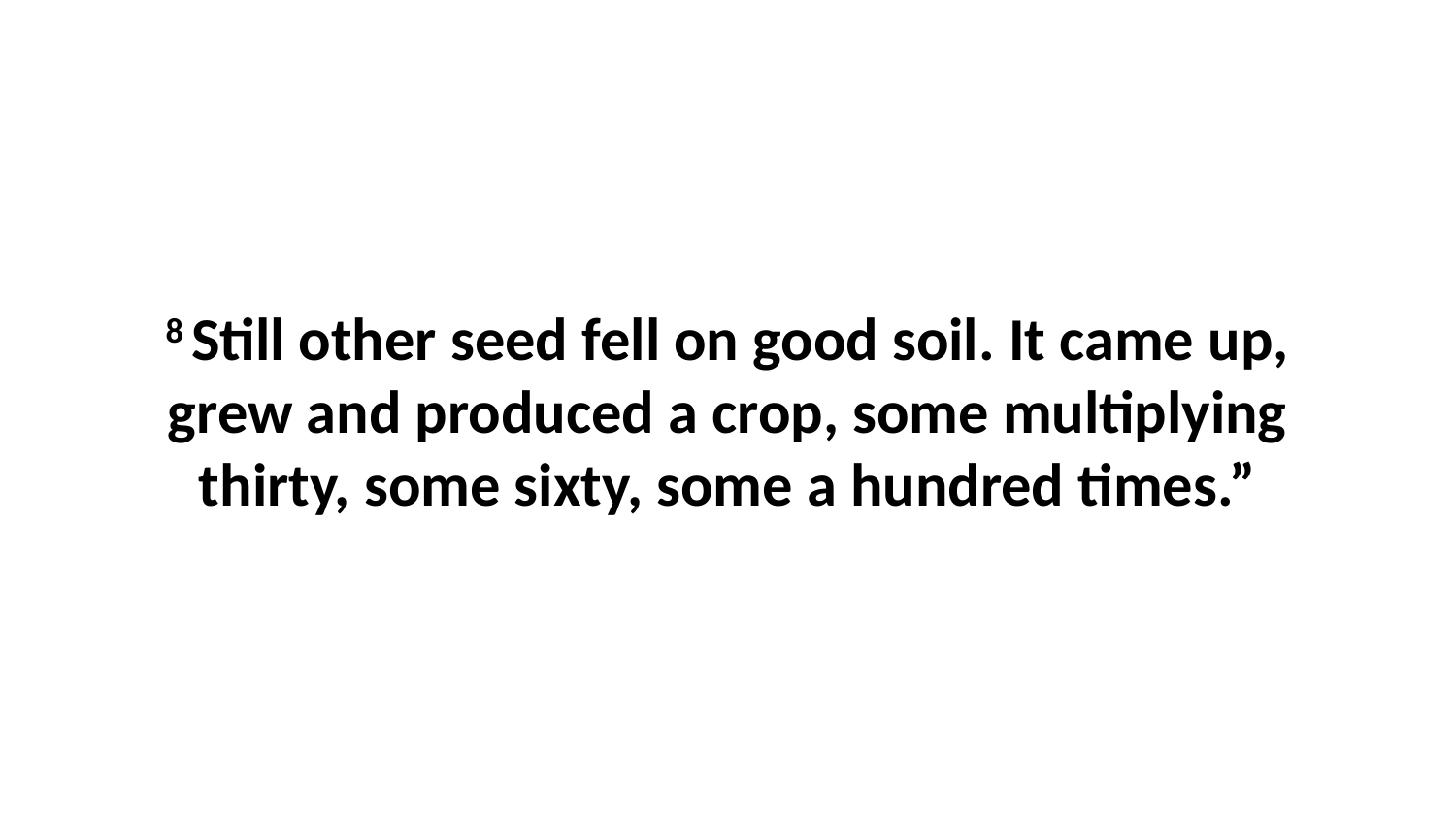

8 Still other seed fell on good soil. It came up, grew and produced a crop, some multiplying thirty, some sixty, some a hundred times.”